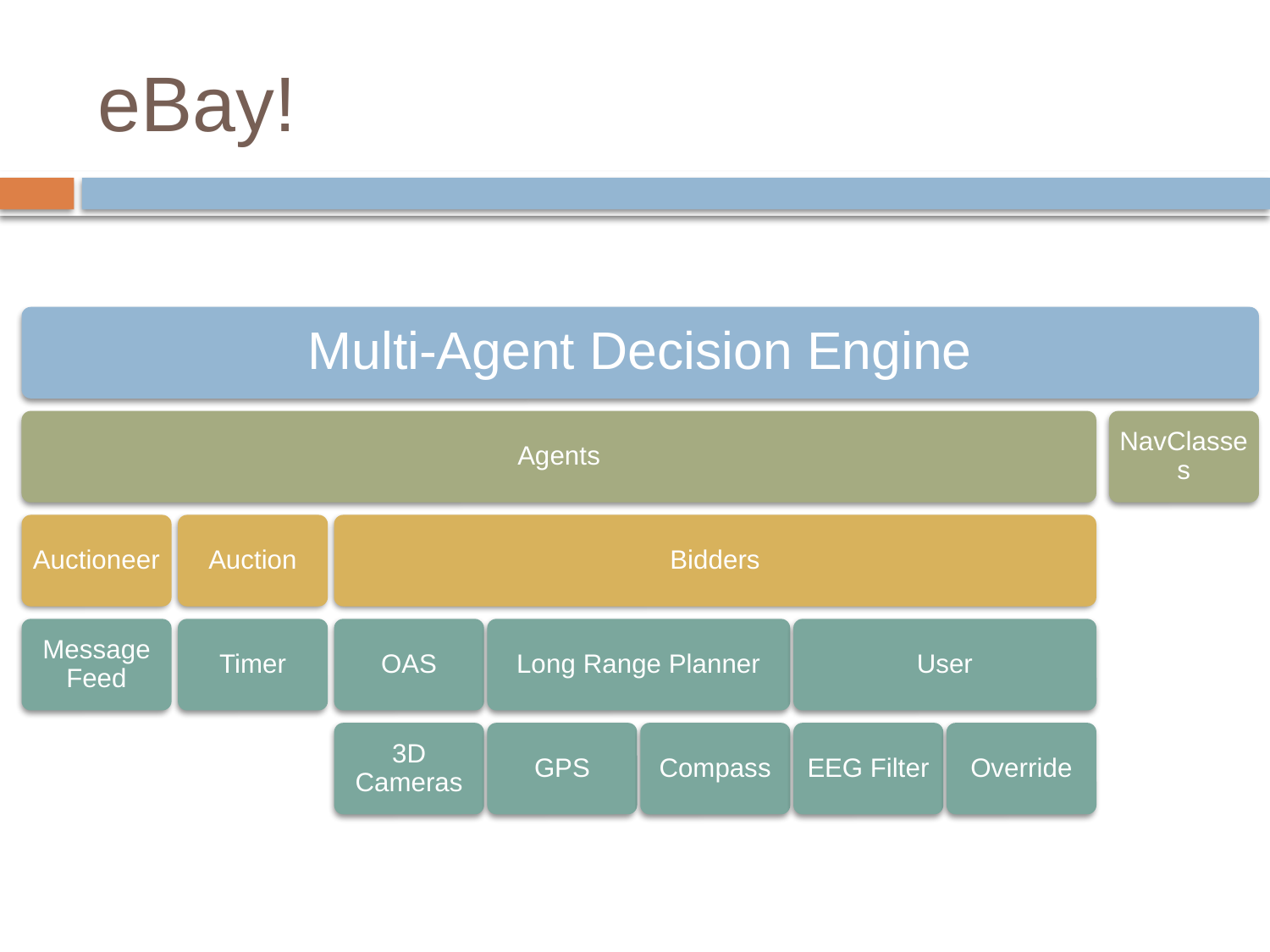

# eBay!
Multi-Agent Decision Engine
Agents
Auctioneer
Message Feed
Auction
Timer
Bidders
OAS
3D Cameras
Long Range Planner
GPS
Compass
User
EEG Filter
Override
NavClasses